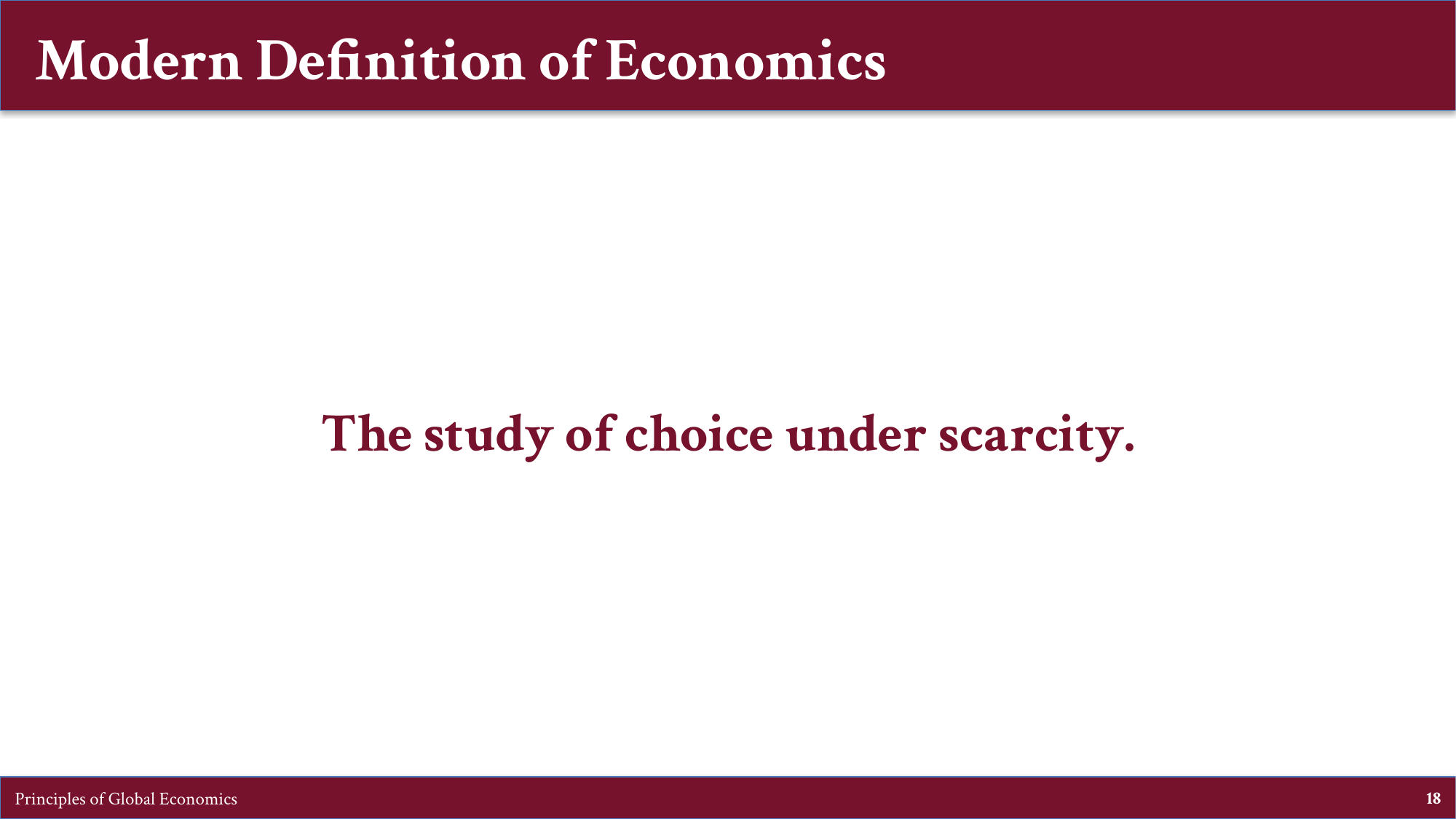

# Modern Definition of Economics
The study of choice under scarcity.

 Principles of Global Economics
18